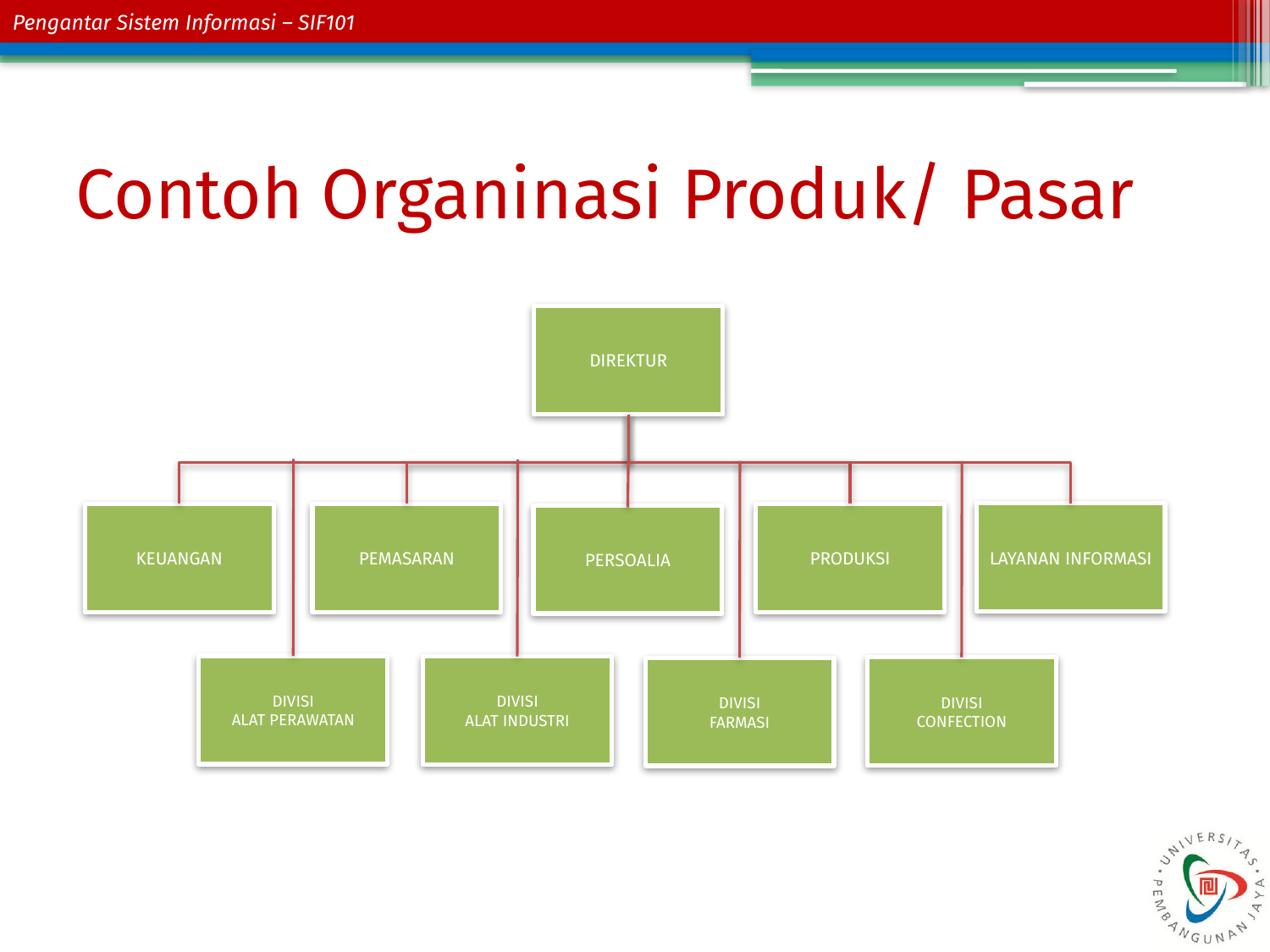

# Contoh Organinasi Produk/ Pasar
DIREKTUR
LAYANAN INFORMASI
KEUANGAN
PEMASARAN
PRODUKSI
PERSOALIA
DIVISI
ALAT PERAWATAN
DIVISI
ALAT INDUSTRI
DIVISI
CONFECTION
DIVISI
FARMASI